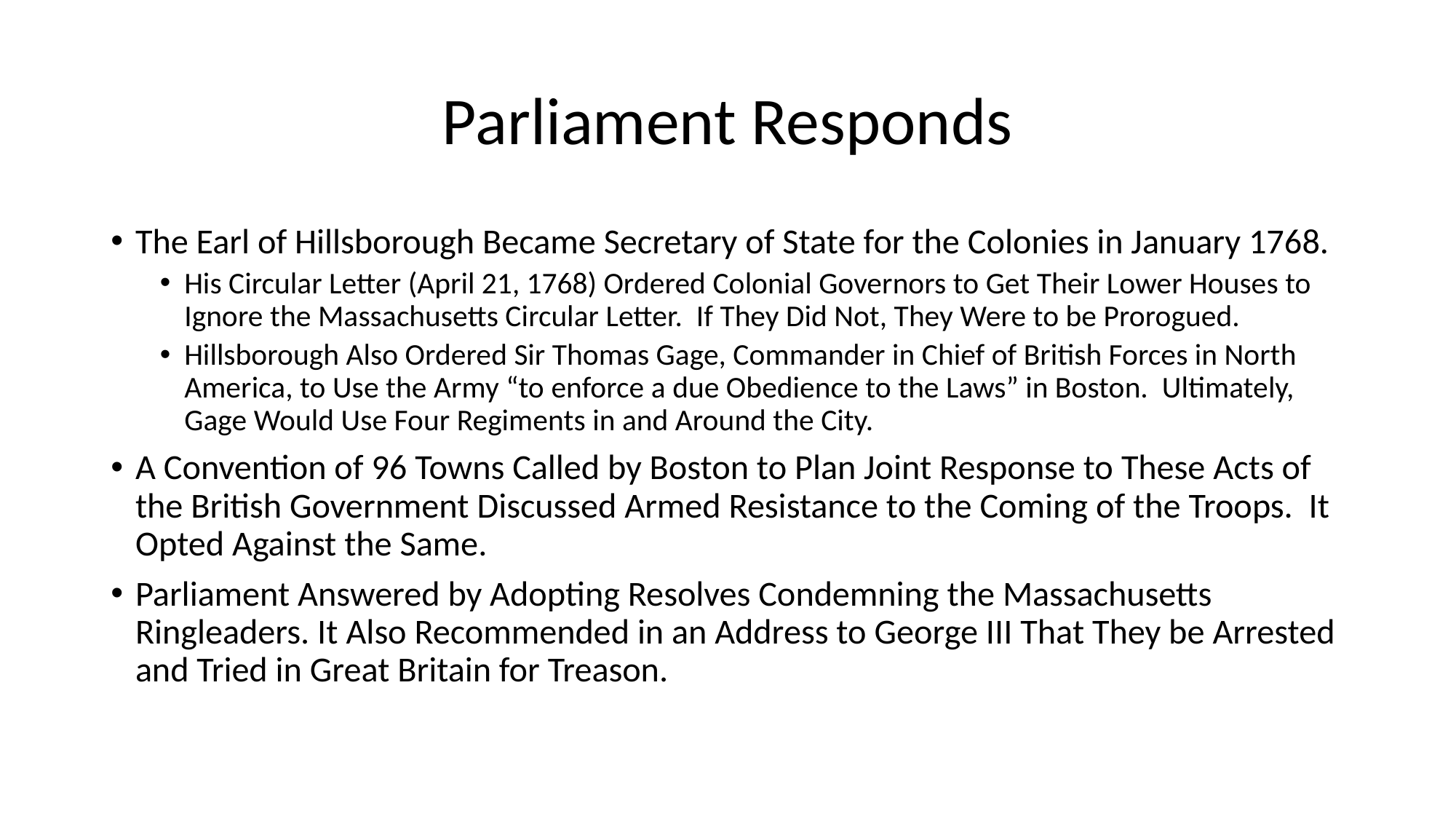

# Parliament Responds
The Earl of Hillsborough Became Secretary of State for the Colonies in January 1768.
His Circular Letter (April 21, 1768) Ordered Colonial Governors to Get Their Lower Houses to Ignore the Massachusetts Circular Letter.  If They Did Not, They Were to be Prorogued.
Hillsborough Also Ordered Sir Thomas Gage, Commander in Chief of British Forces in North America, to Use the Army “to enforce a due Obedience to the Laws” in Boston.  Ultimately, Gage Would Use Four Regiments in and Around the City.
A Convention of 96 Towns Called by Boston to Plan Joint Response to These Acts of the British Government Discussed Armed Resistance to the Coming of the Troops.  It Opted Against the Same.
Parliament Answered by Adopting Resolves Condemning the Massachusetts Ringleaders. It Also Recommended in an Address to George III That They be Arrested and Tried in Great Britain for Treason.